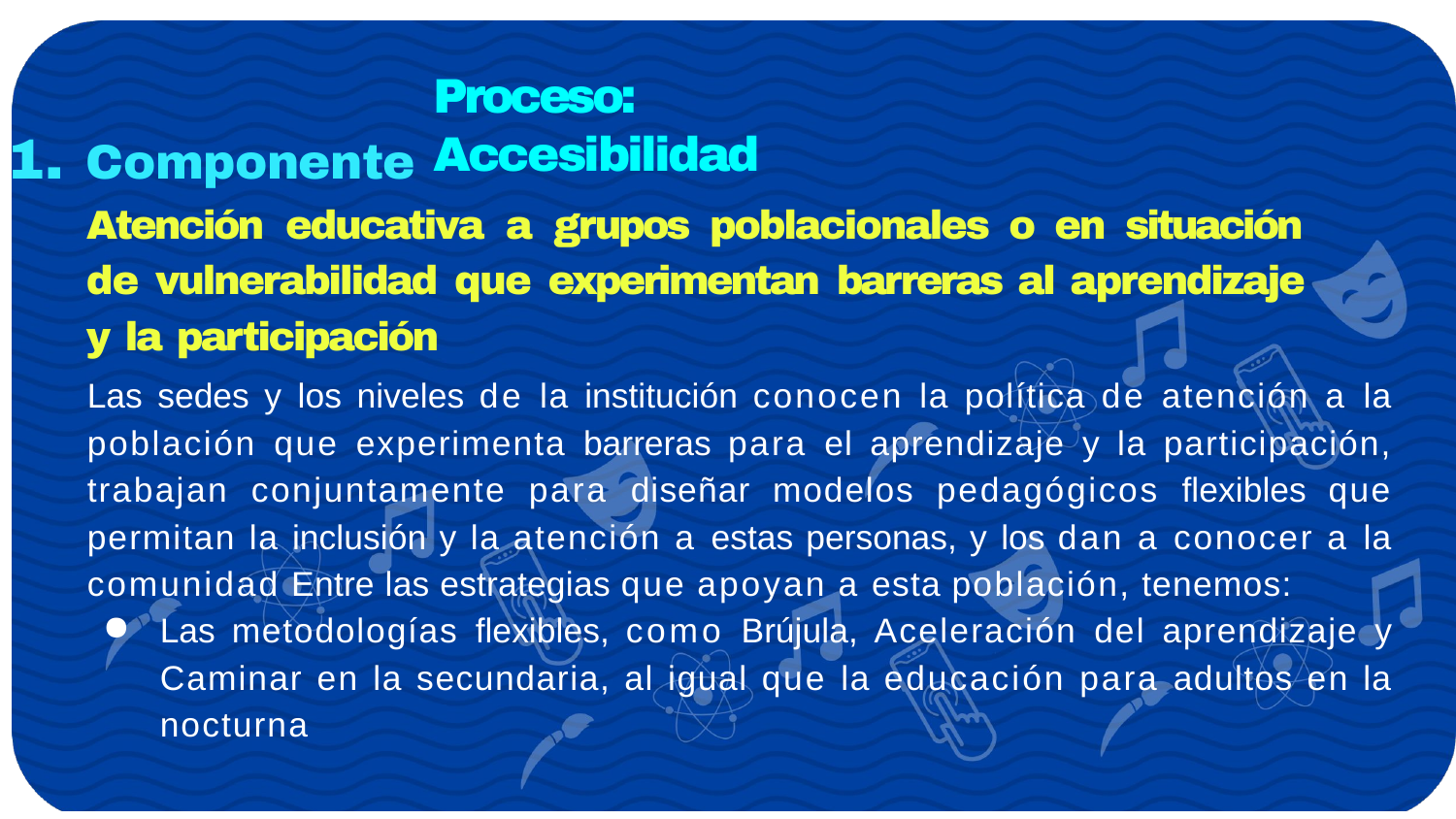

# Proceso: Accesibilidad
Componente
Atención educativa a grupos poblacionales o en situación de vulnerabilidad que experimentan barreras al aprendizaje y la participación
Las sedes y los niveles de la institución conocen la política de atención a la población que experimenta barreras para el aprendizaje y la participación, trabajan  conjuntamente  para  diseñar  modelos  pedagógicos  flexibles  que permitan la inclusión y la atención a estas personas, y los dan a conocer a la comunidad Entre las estrategias que apoyan a esta población, tenemos:
Las metodologías flexibles, como Brújula, Aceleración del aprendizaje y Caminar en la secundaria, al igual que la educación para adultos en la nocturna